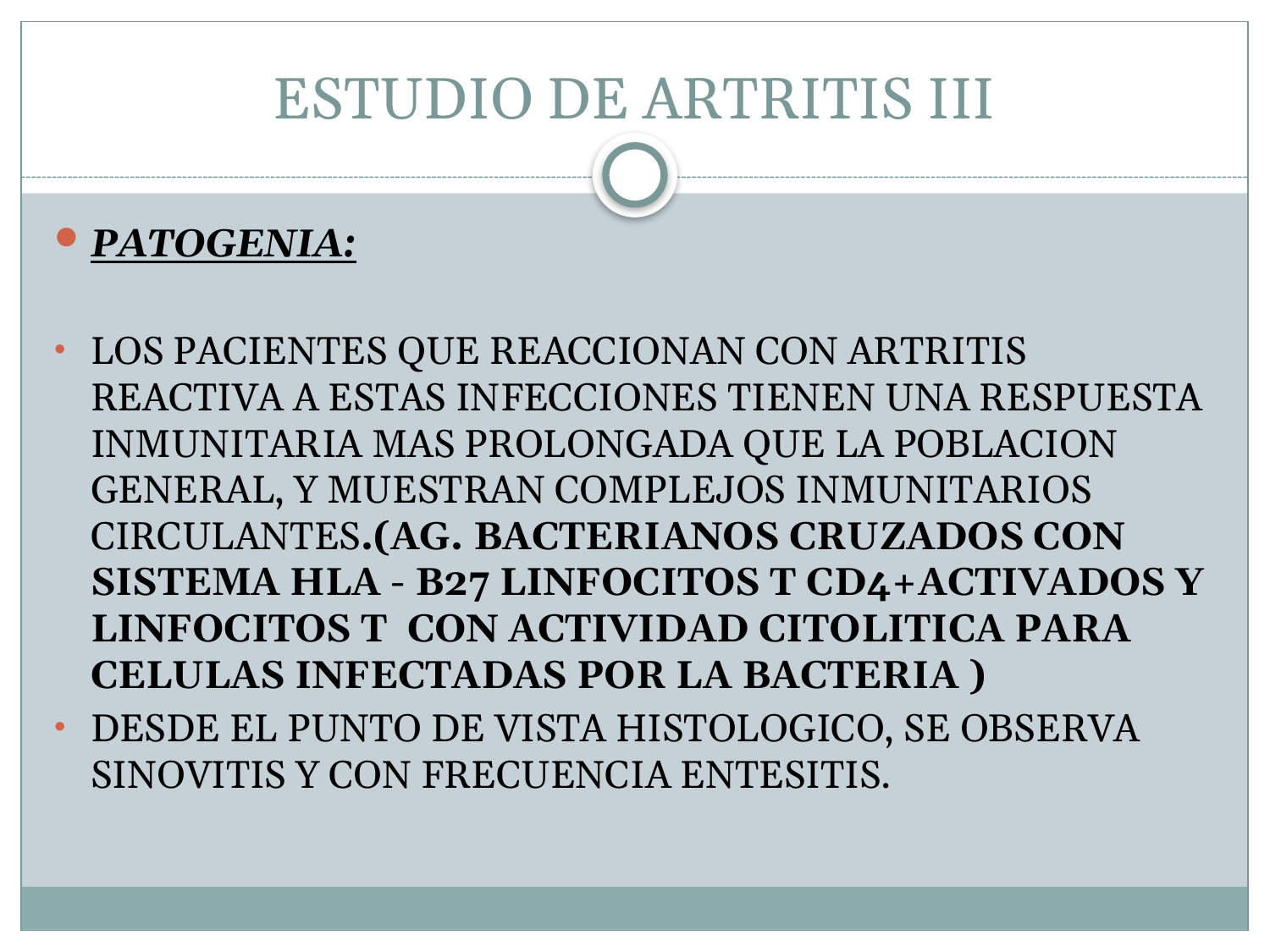

# ESTUDIO DE ARTRITIS III
PATOGENIA:

LOS PACIENTES QUE REACCIONAN CON ARTRITIS REACTIVA A ESTAS INFECCIONES TIENEN UNA RESPUESTA INMUNITARIA MAS PROLONGADA QUE LA POBLACION GENERAL, Y MUESTRAN COMPLEJOS INMUNITARIOS CIRCULANTES.(AG. BACTERIANOS CRUZADOS CON SISTEMA HLA - B27 LINFOCITOS T CD4+ACTIVADOS Y LINFOCITOS T  CON ACTIVIDAD CITOLITICA PARA CELULAS INFECTADAS POR LA BACTERIA )
DESDE EL PUNTO DE VISTA HISTOLOGICO, SE OBSERVA SINOVITIS Y CON FRECUENCIA ENTESITIS.